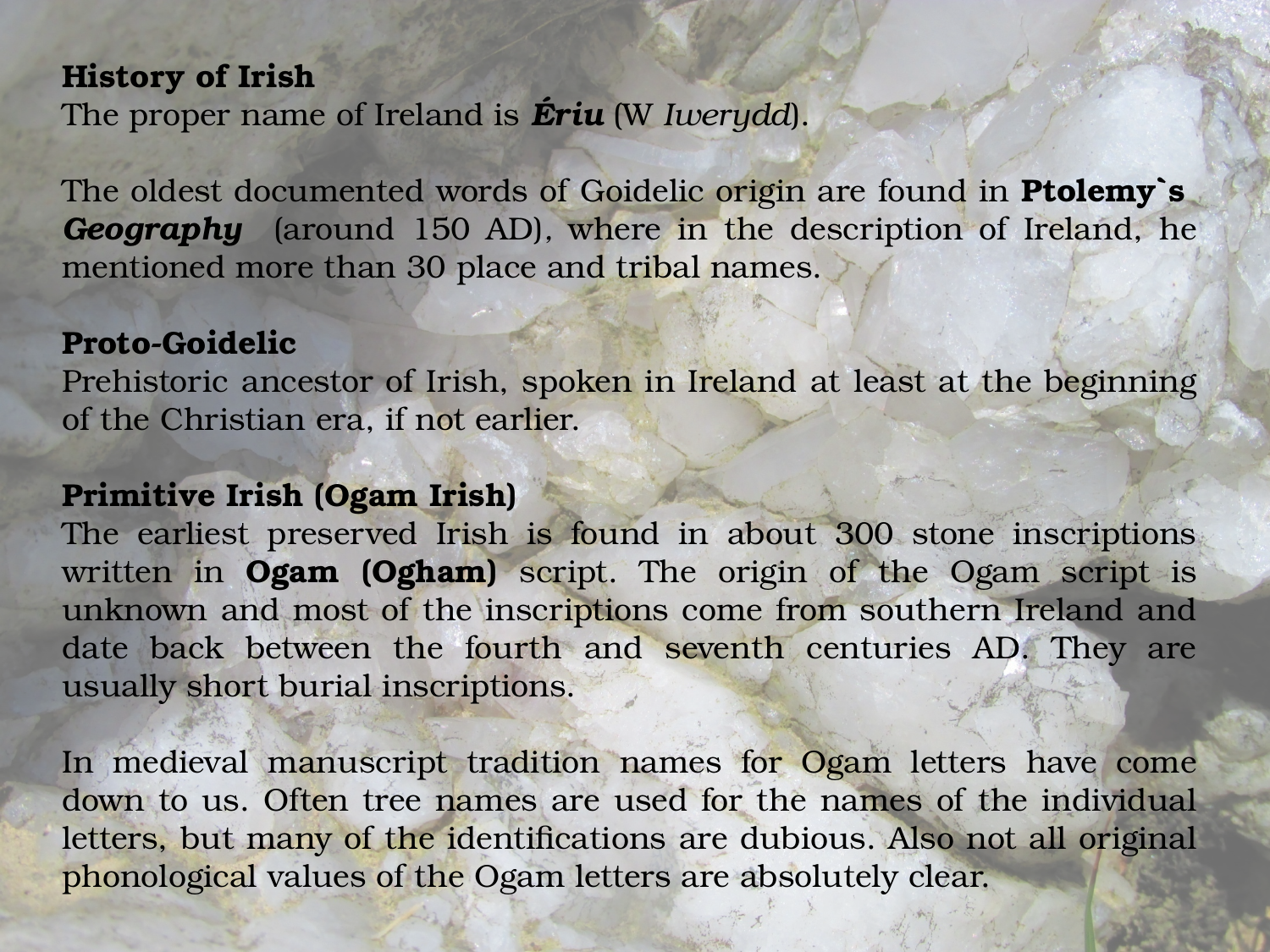

History of Irish
The proper name of Ireland is Ériu (W Iwerydd).

The oldest documented words of Goidelic origin are found in Ptolemy`s  Geography  (around 150 AD), where in the description of Ireland, he mentioned more than 30 place and tribal names.

Proto-Goidelic
Prehistoric ancestor of Irish, spoken in Ireland at least at the beginning of the Christian era, if not earlier.

Primitive Irish (Ogam Irish)
The earliest preserved Irish is found in about 300 stone inscriptions written in Ogam (Ogham) script. The origin of the Ogam script is unknown and most of the inscriptions come from southern Ireland and date back between the fourth and seventh centuries AD. They are usually short burial inscriptions.

In medieval manuscript tradition names for Ogam letters have come down to us. Often tree names are used for the names of the individual letters, but many of the identifications are dubious. Also not all original phonological values of the Ogam letters are absolutely clear.